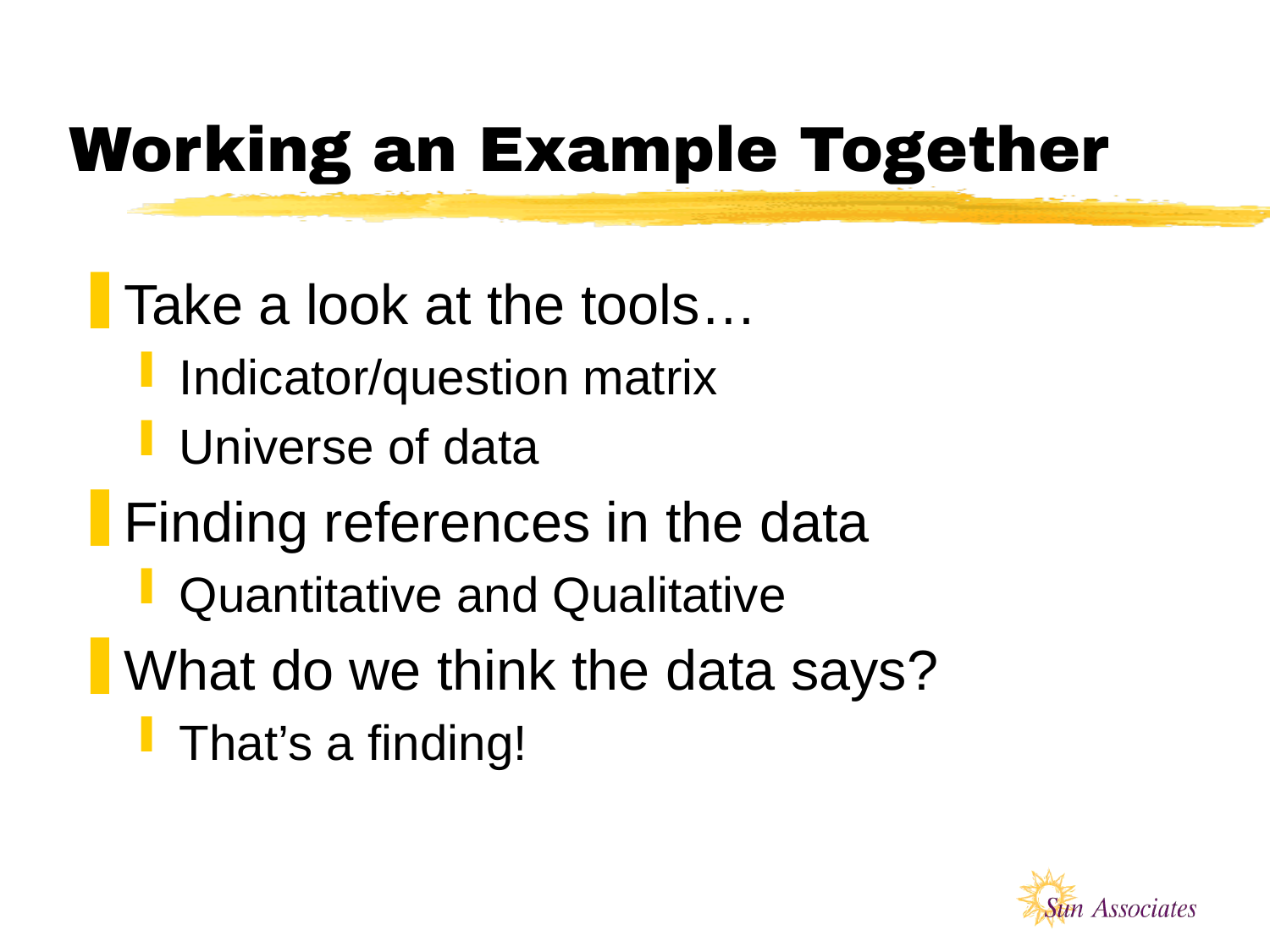

# Working an Example Together
Take a look at the tools…
Indicator/question matrix
Universe of data
Finding references in the data
Quantitative and Qualitative
What do we think the data says?
That’s a finding!